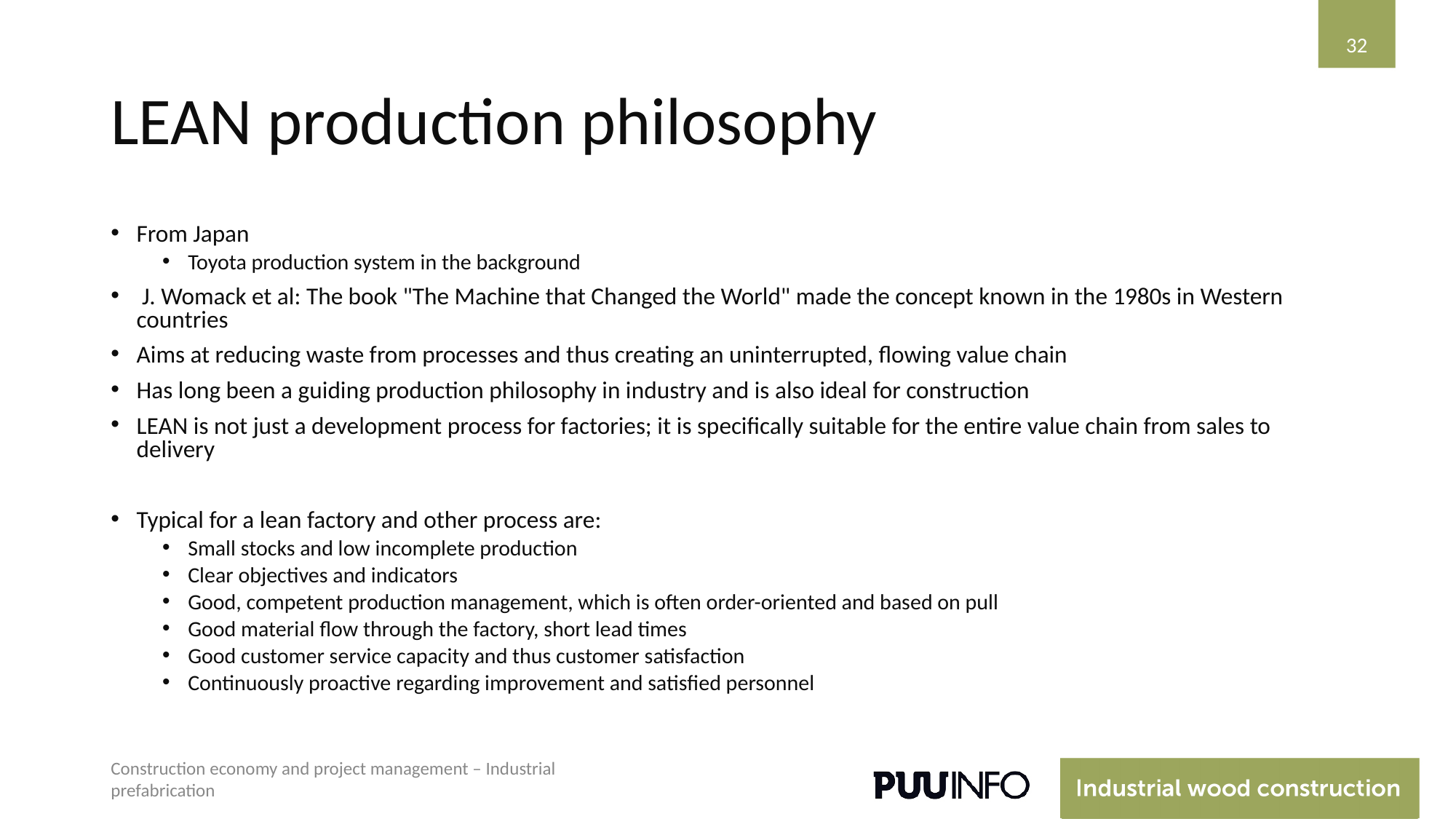

32
# LEAN production philosophy
From Japan
Toyota production system in the background
 J. Womack et al: The book "The Machine that Changed the World" made the concept known in the 1980s in Western countries
Aims at reducing waste from processes and thus creating an uninterrupted, flowing value chain
Has long been a guiding production philosophy in industry and is also ideal for construction
LEAN is not just a development process for factories; it is specifically suitable for the entire value chain from sales to delivery

Typical for a lean factory and other process are:
Small stocks and low incomplete production
Clear objectives and indicators
Good, competent production management, which is often order-oriented and based on pull
Good material flow through the factory, short lead times
Good customer service capacity and thus customer satisfaction
Continuously proactive regarding improvement and satisfied personnel

Construction economy and project management – Industrial prefabrication